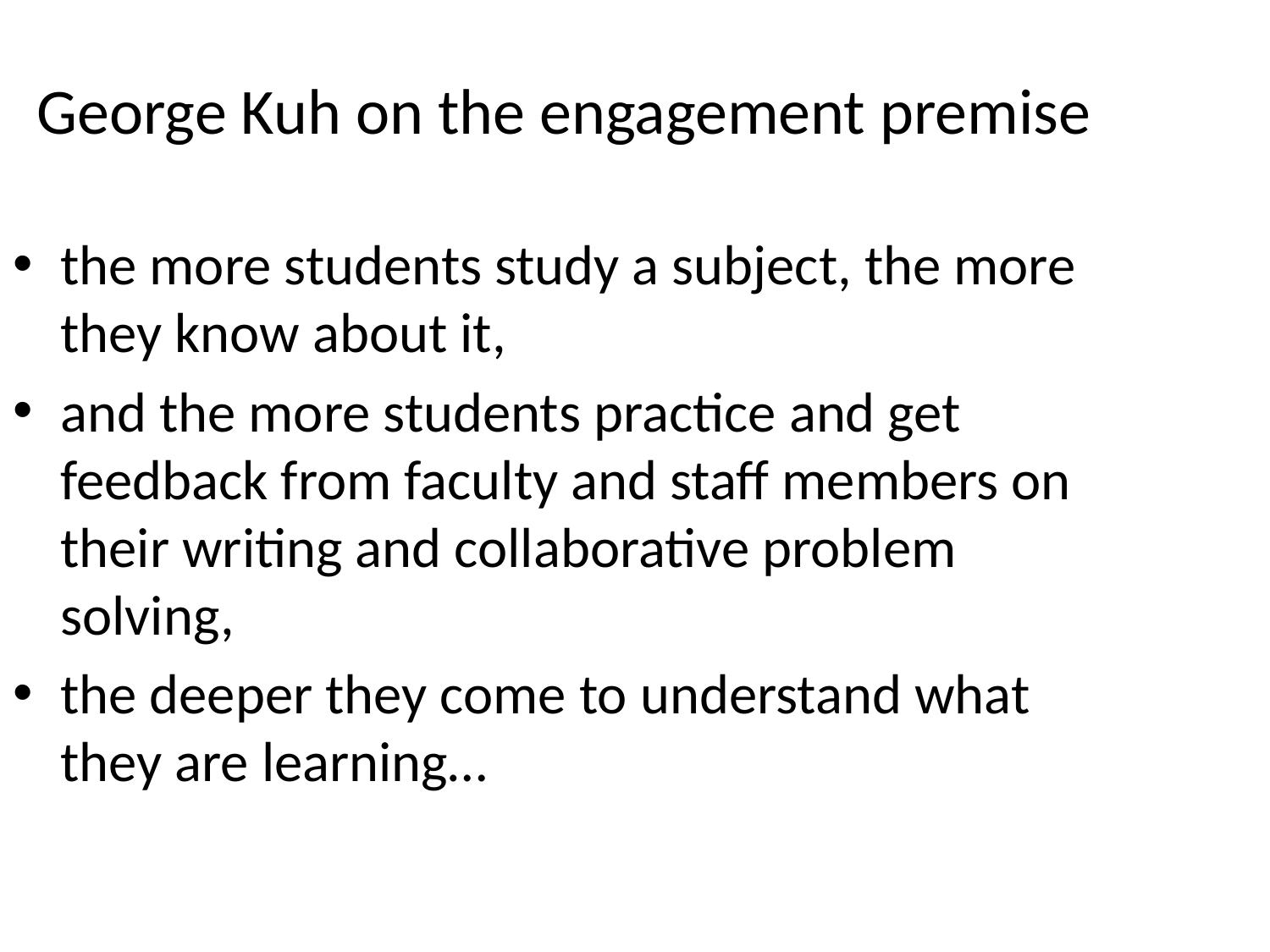

George Kuh on the engagement premise
the more students study a subject, the more they know about it,
and the more students practice and get feedback from faculty and staff members on their writing and collaborative problem solving,
the deeper they come to understand what they are learning…